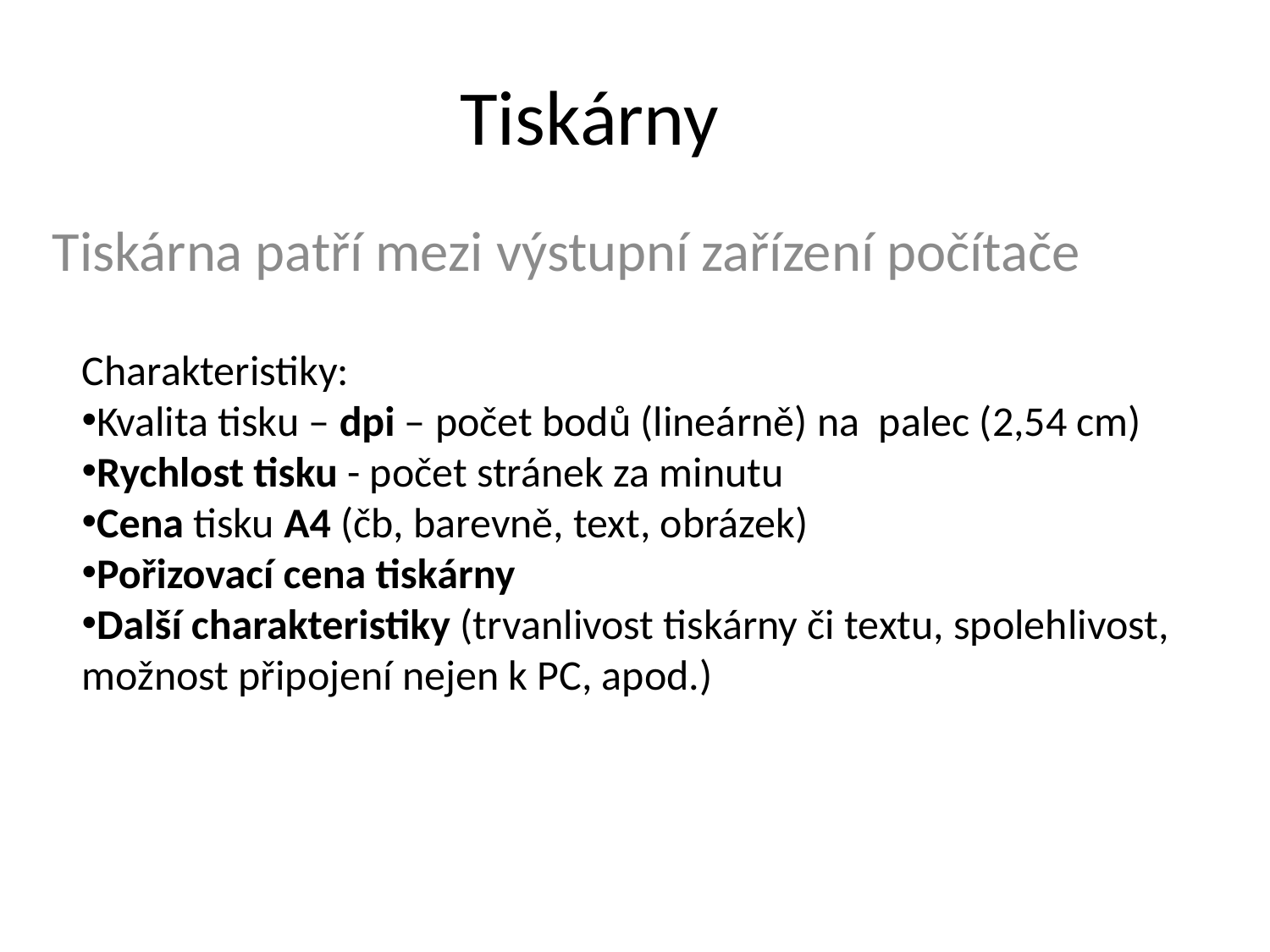

# Tiskárny
Tiskárna patří mezi výstupní zařízení počítače
Charakteristiky:
Kvalita tisku – dpi – počet bodů (lineárně) na  palec (2,54 cm)
Rychlost tisku - počet stránek za minutu
Cena tisku A4 (čb, barevně, text, obrázek)
Pořizovací cena tiskárny
Další charakteristiky (trvanlivost tiskárny či textu, spolehlivost, možnost připojení nejen k PC, apod.)